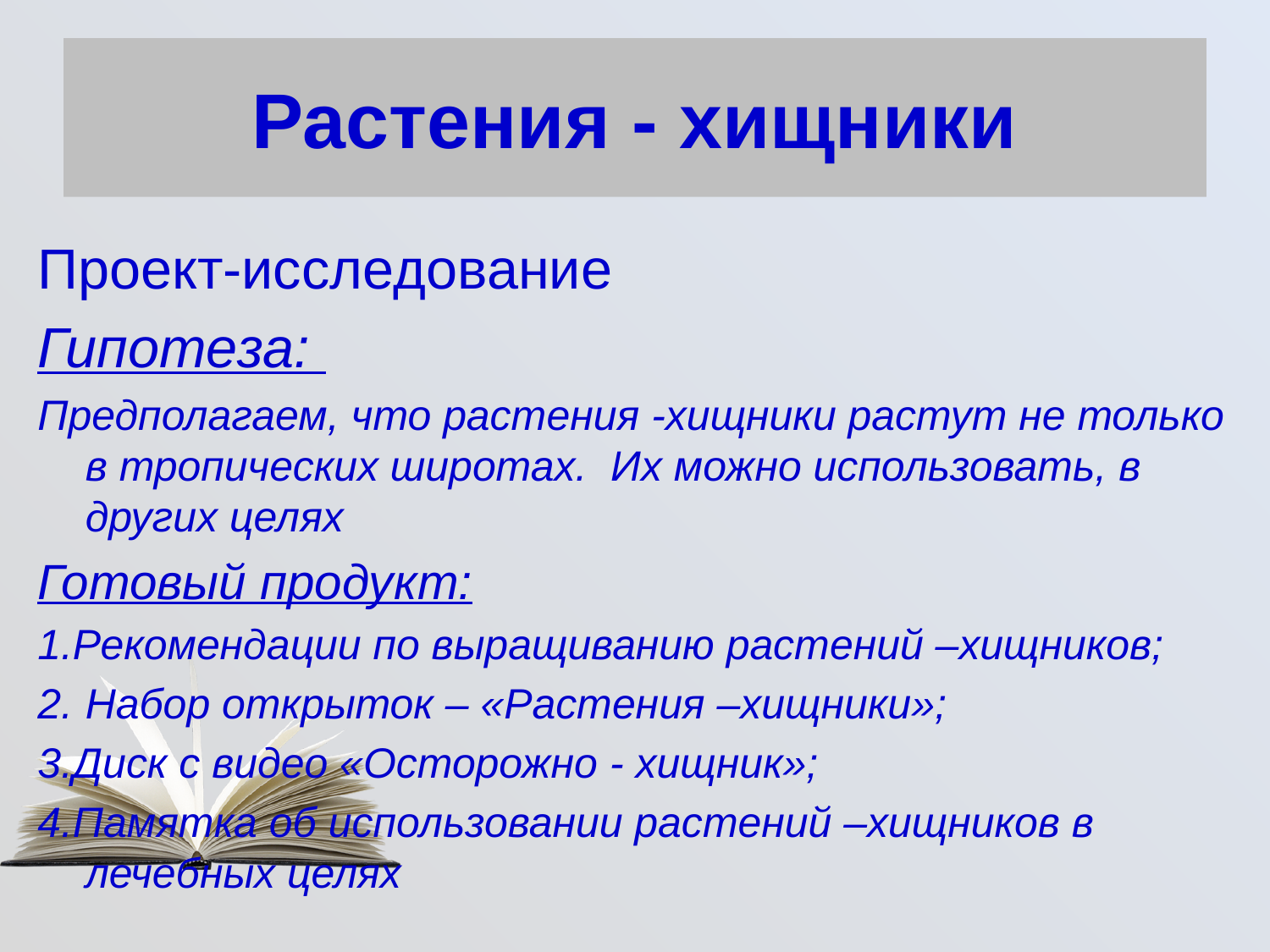

# Растения - хищники
Проект-исследование
Гипотеза:
Предполагаем, что растения -хищники растут не только в тропических широтах.  Их можно использовать, в других целях
Готовый продукт:
1.Рекомендации по выращиванию растений –хищников;
2.	Набор открыток – «Растения –хищники»;
3.Диск с видео «Осторожно - хищник»;
4.Памятка об использовании растений –хищников в лечебных целях